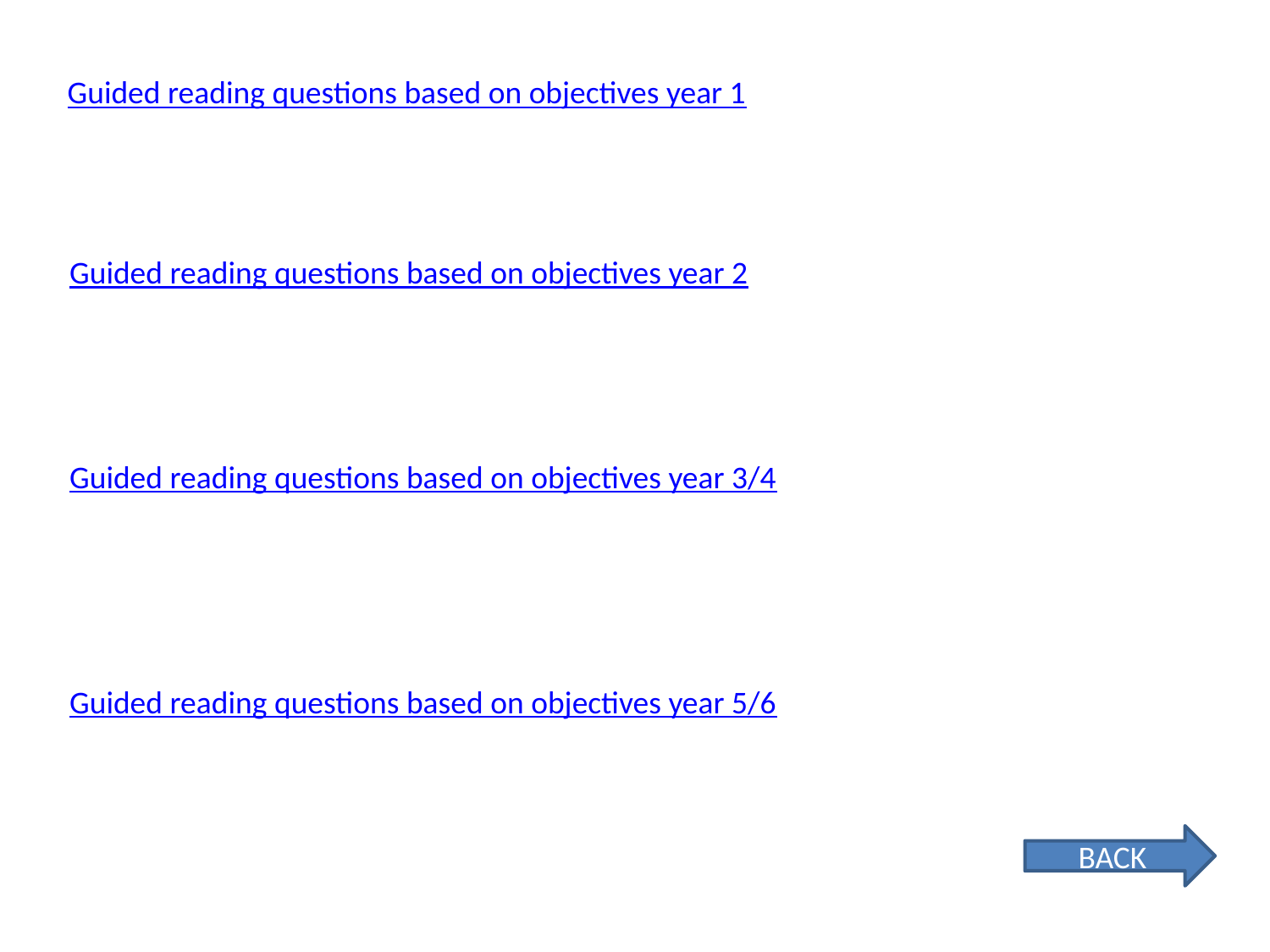

Guided reading questions based on objectives year 1
Guided reading questions based on objectives year 2
Guided reading questions based on objectives year 3/4
Guided reading questions based on objectives year 5/6
BACK